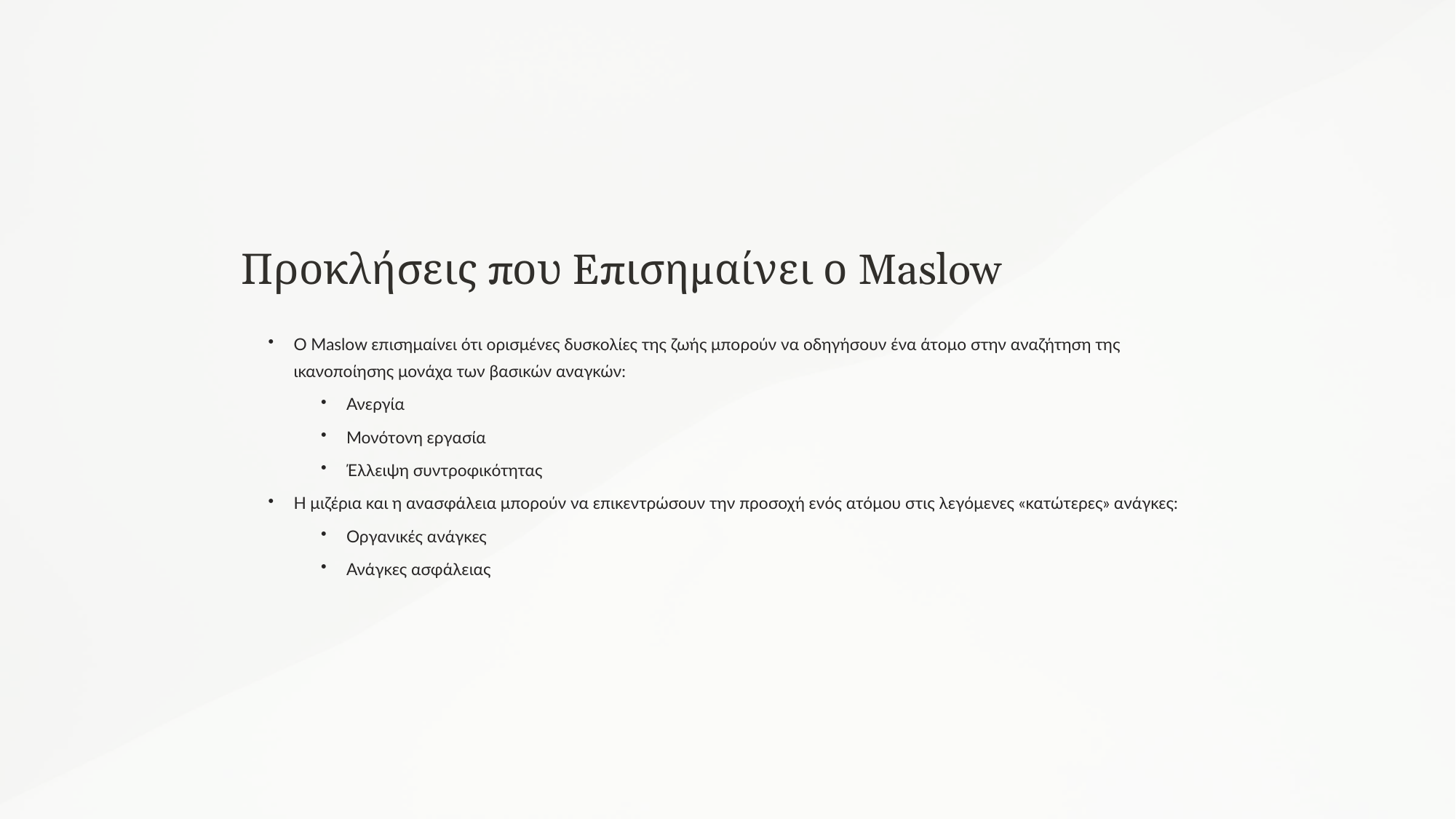

Προκλήσεις που Επισημαίνει ο Maslow
Ο Maslow επισημαίνει ότι ορισμένες δυσκολίες της ζωής μπορούν να οδηγήσουν ένα άτομο στην αναζήτηση της ικανοποίησης μονάχα των βασικών αναγκών:
Ανεργία
Μονότονη εργασία
Έλλειψη συντροφικότητας
Η μιζέρια και η ανασφάλεια μπορούν να επικεντρώσουν την προσοχή ενός ατόμου στις λεγόμενες «κατώτερες» ανάγκες:
Οργανικές ανάγκες
Ανάγκες ασφάλειας